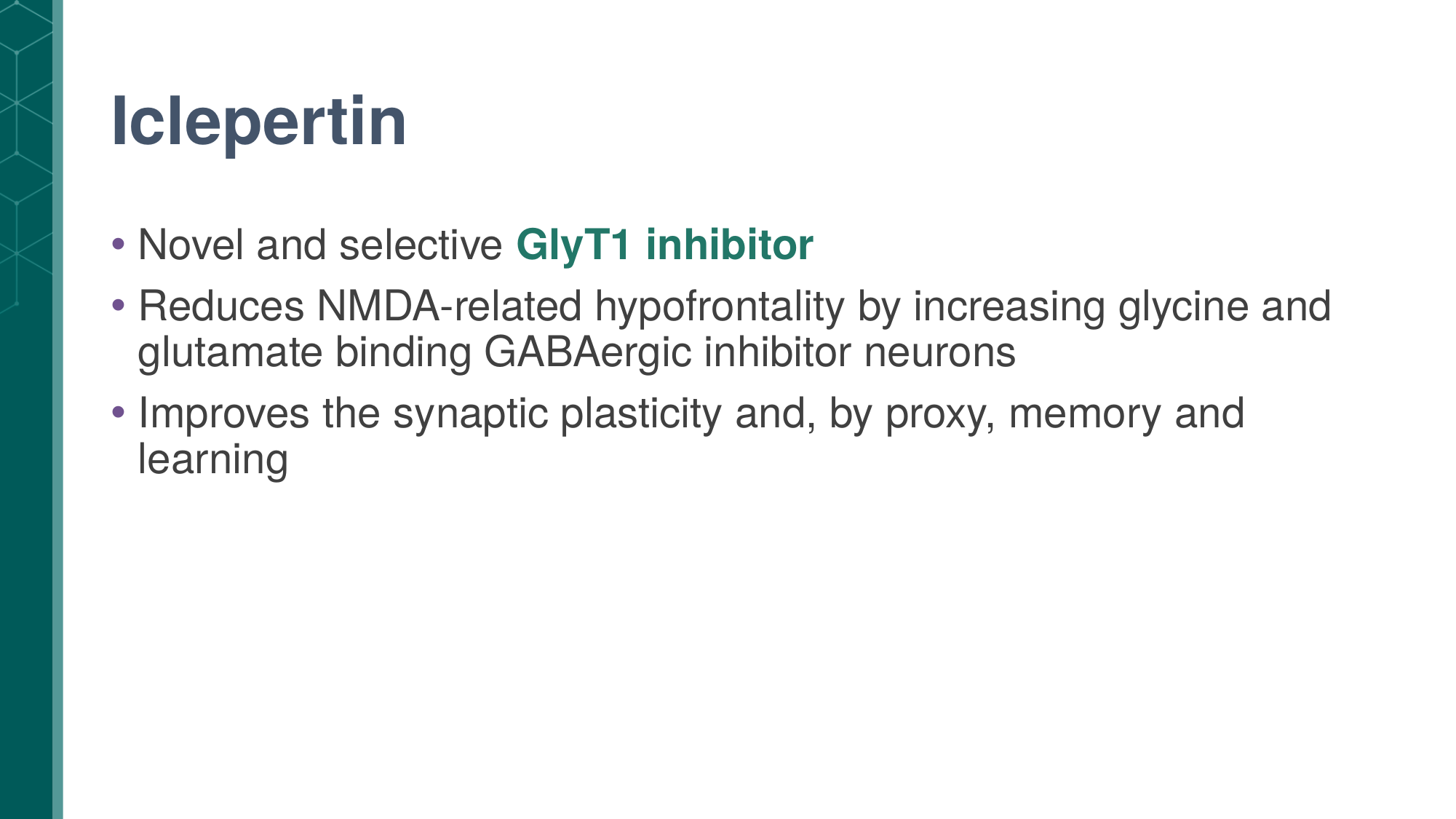

# Iclepertin
Novel and selective GlyT1 inhibitor
Reduces NMDA-related hypofrontality by increasing glycine and glutamate binding GABAergic inhibitor neurons
Improves the synaptic plasticity and, by proxy, memory and learning